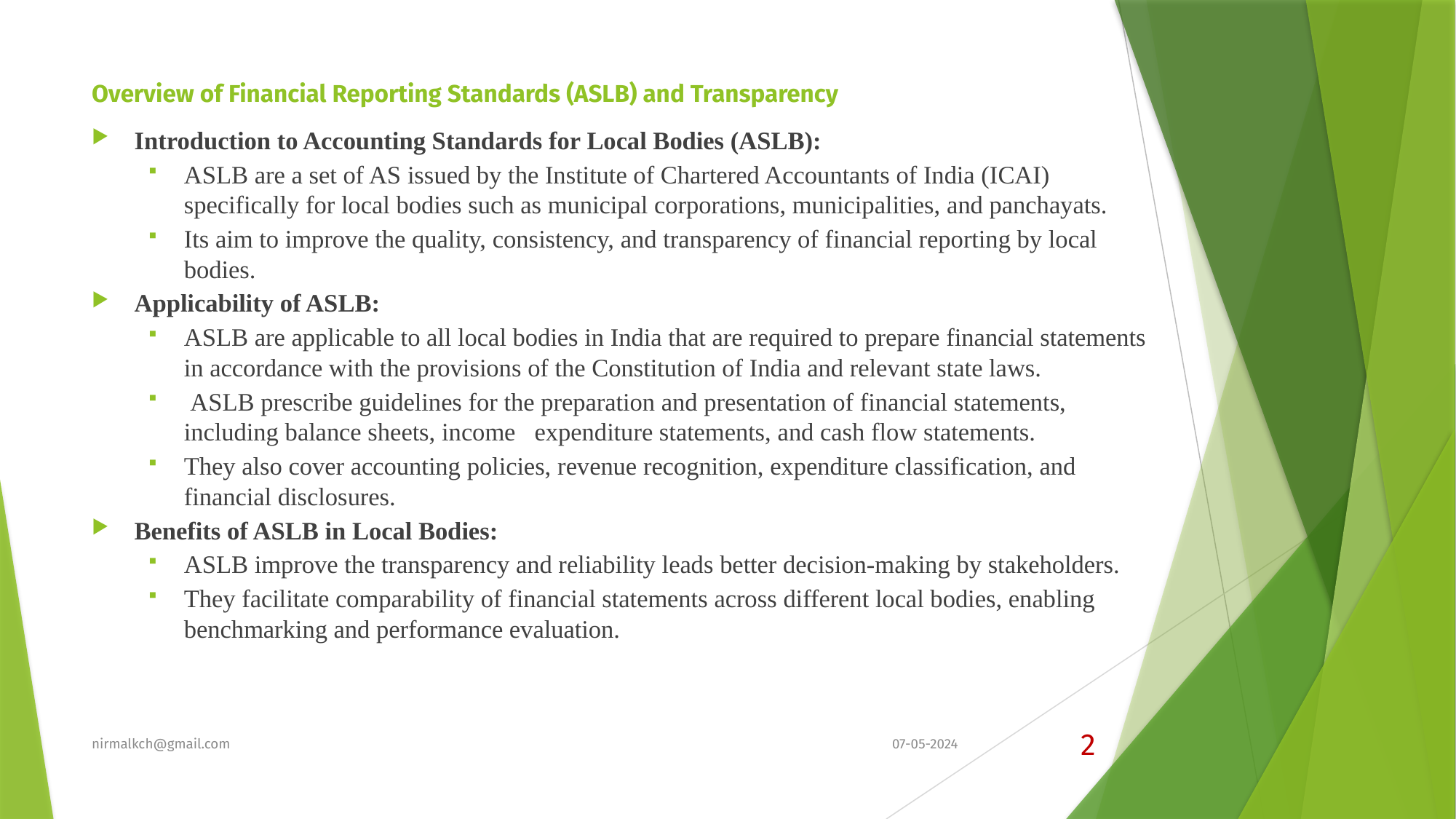

# Overview of Financial Reporting Standards (ASLB) and Transparency
Introduction to Accounting Standards for Local Bodies (ASLB):
ASLB are a set of AS issued by the Institute of Chartered Accountants of India (ICAI) specifically for local bodies such as municipal corporations, municipalities, and panchayats.
Its aim to improve the quality, consistency, and transparency of financial reporting by local bodies.
Applicability of ASLB:
ASLB are applicable to all local bodies in India that are required to prepare financial statements in accordance with the provisions of the Constitution of India and relevant state laws.
 ASLB prescribe guidelines for the preparation and presentation of financial statements, including balance sheets, income   expenditure statements, and cash flow statements.
They also cover accounting policies, revenue recognition, expenditure classification, and financial disclosures.
Benefits of ASLB in Local Bodies:
ASLB improve the transparency and reliability leads better decision-making by stakeholders.
They facilitate comparability of financial statements across different local bodies, enabling benchmarking and performance evaluation.

nirmalkch@gmail.com
07-05-2024
2